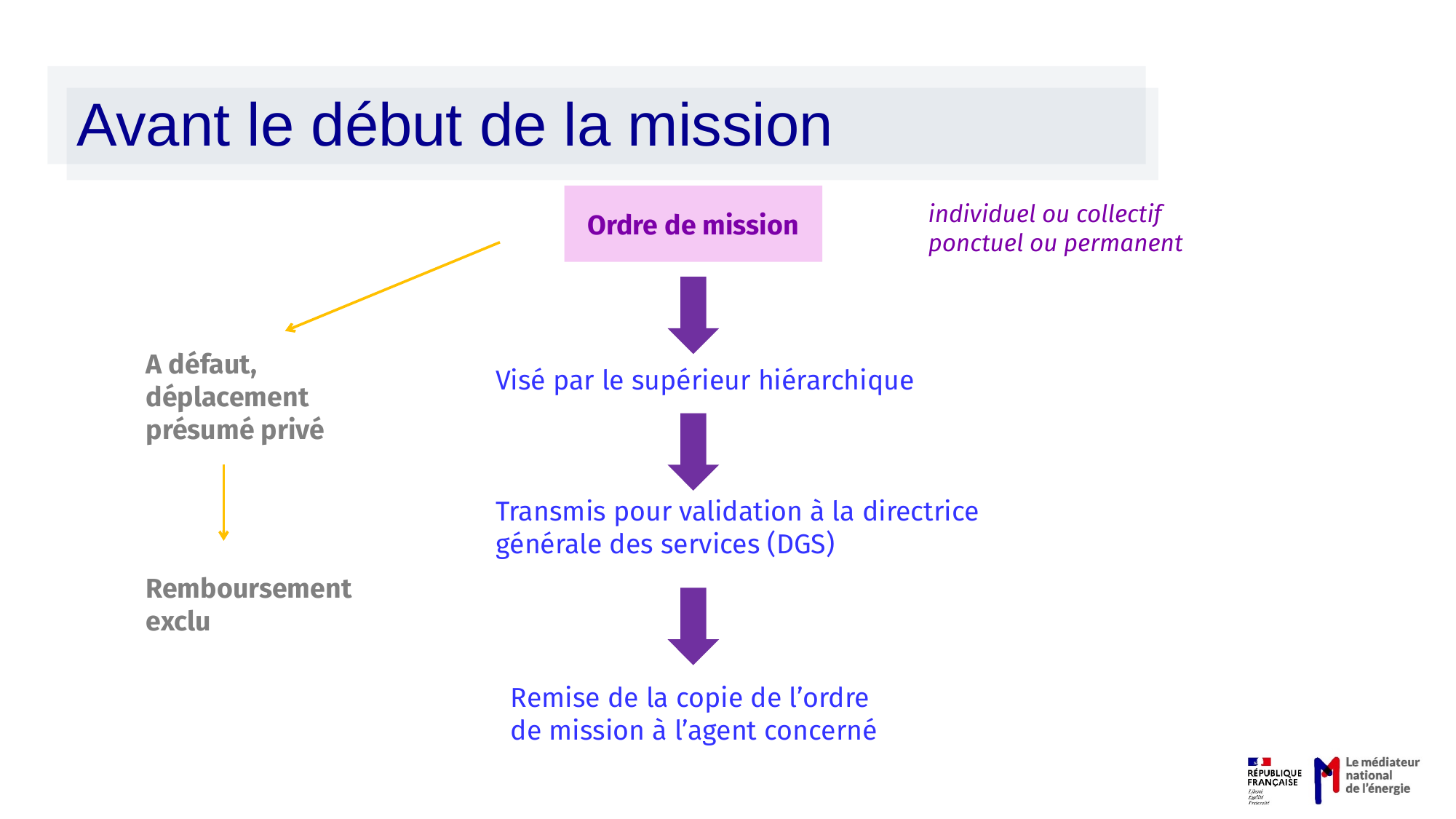

# Avant le début de la mission

Ordre de mission

individuel ou collectif
ponctuel ou permanent

A défaut, déplacement présumé privé
Visé par le supérieur hiérarchique

Transmis pour validation à la directrice générale des services (DGS)
Remboursement exclu

Remise de la copie de l’ordre de mission à l’agent concerné